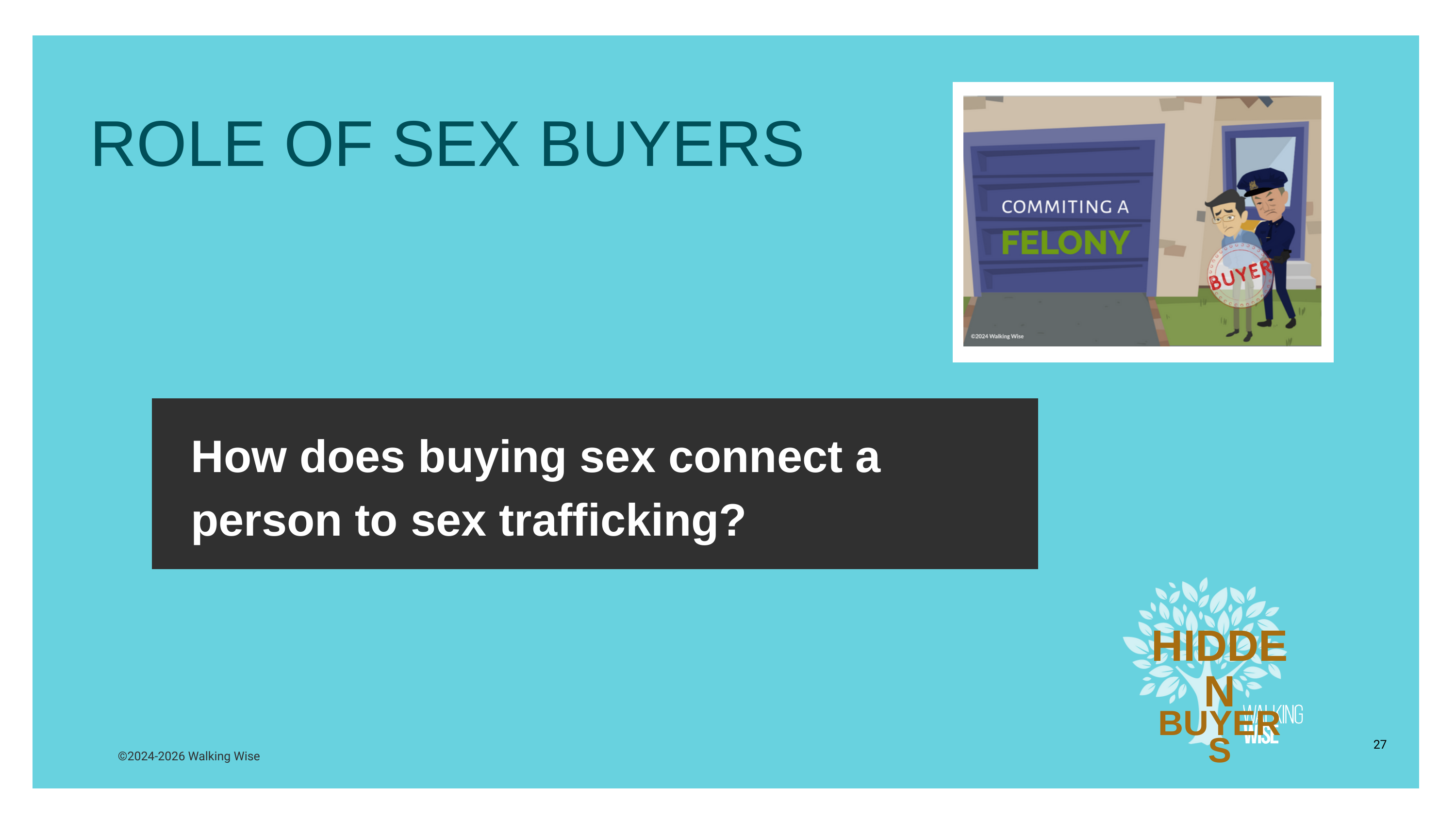

LESSON PLANS

ROLE OF SEX BUYERS

How does buying sex connect a person to sex trafficking?

HIDDEN
BUYERS

27
©2024-2026 Walking Wise
3